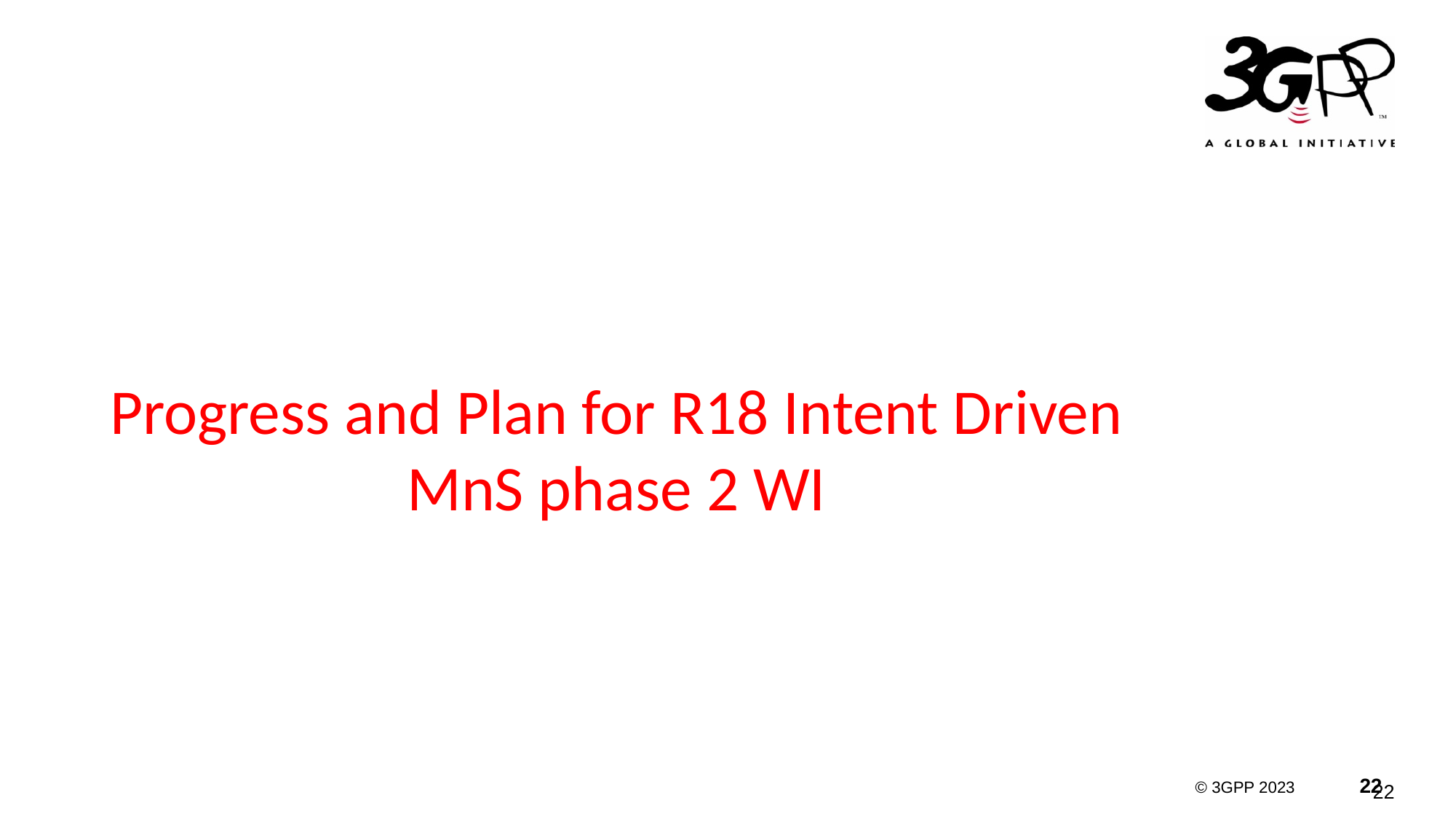

# Progress and Plan for R18 Intent Driven MnS phase 2 WI
22